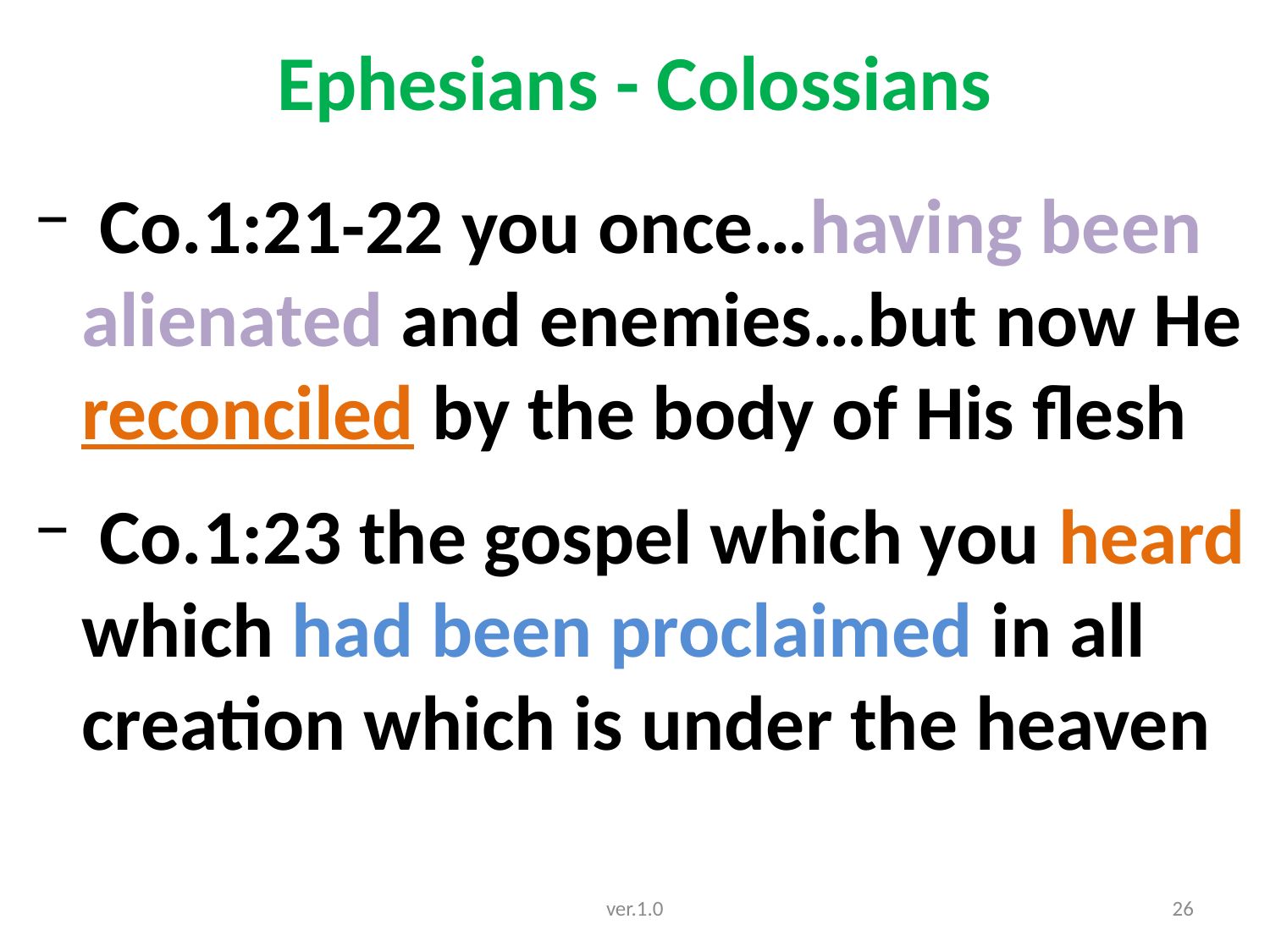

# Ephesians - Colossians
 Co.1:21-22 you once…having been alienated and enemies…but now He reconciled by the body of His flesh
 Co.1:23 the gospel which you heard which had been proclaimed in all creation which is under the heaven
ver.1.0
26